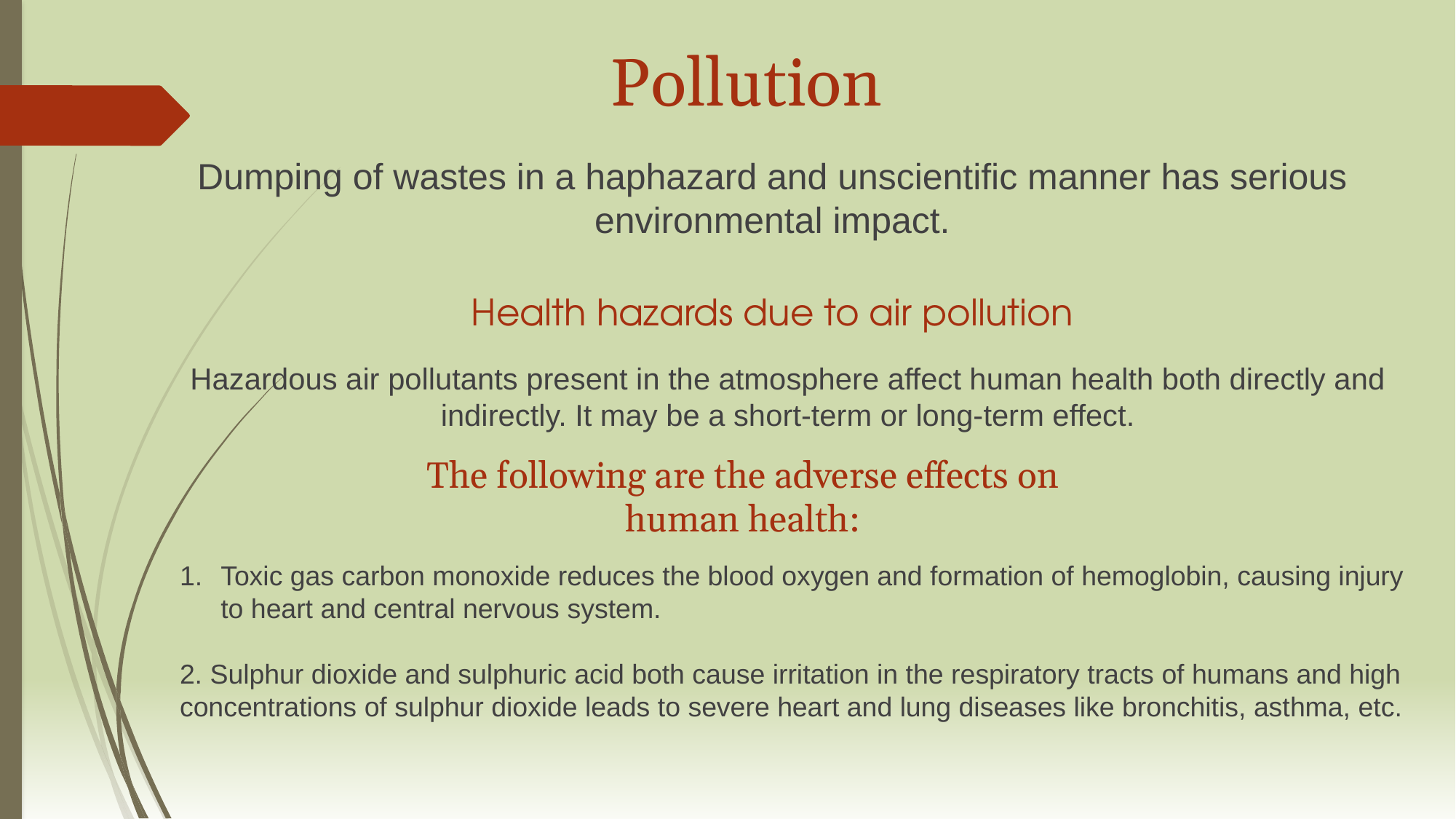

Pollution
Dumping of wastes in a haphazard and unscientific manner has serious environmental impact.
Health hazards due to air pollution
Hazardous air pollutants present in the atmosphere affect human health both directly and indirectly. It may be a short-term or long-term effect.
The following are the adverse effects on human health:
Toxic gas carbon monoxide reduces the blood oxygen and formation of hemoglobin, causing injury to heart and central nervous system.

2. Sulphur dioxide and sulphuric acid both cause irritation in the respiratory tracts of humans and high concentrations of sulphur dioxide leads to severe heart and lung diseases like bronchitis, asthma, etc.